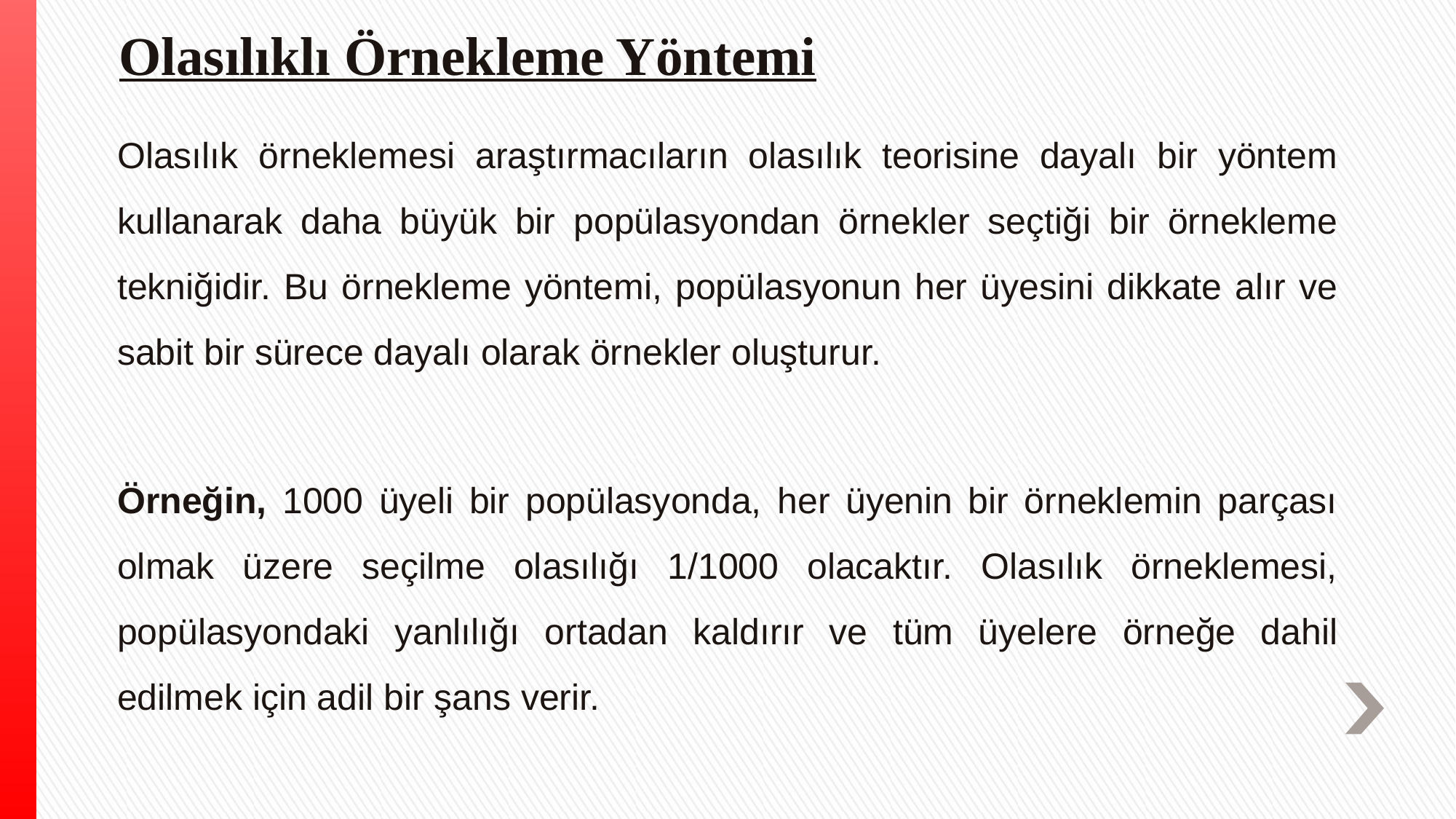

# Olasılıklı Örnekleme Yöntemi
Olasılık örneklemesi araştırmacıların olasılık teorisine dayalı bir yöntem kullanarak daha büyük bir popülasyondan örnekler seçtiği bir örnekleme tekniğidir. Bu örnekleme yöntemi, popülasyonun her üyesini dikkate alır ve sabit bir sürece dayalı olarak örnekler oluşturur.

Örneğin, 1000 üyeli bir popülasyonda, her üyenin bir örneklemin parçası olmak üzere seçilme olasılığı 1/1000 olacaktır. Olasılık örneklemesi, popülasyondaki yanlılığı ortadan kaldırır ve tüm üyelere örneğe dahil edilmek için adil bir şans verir.